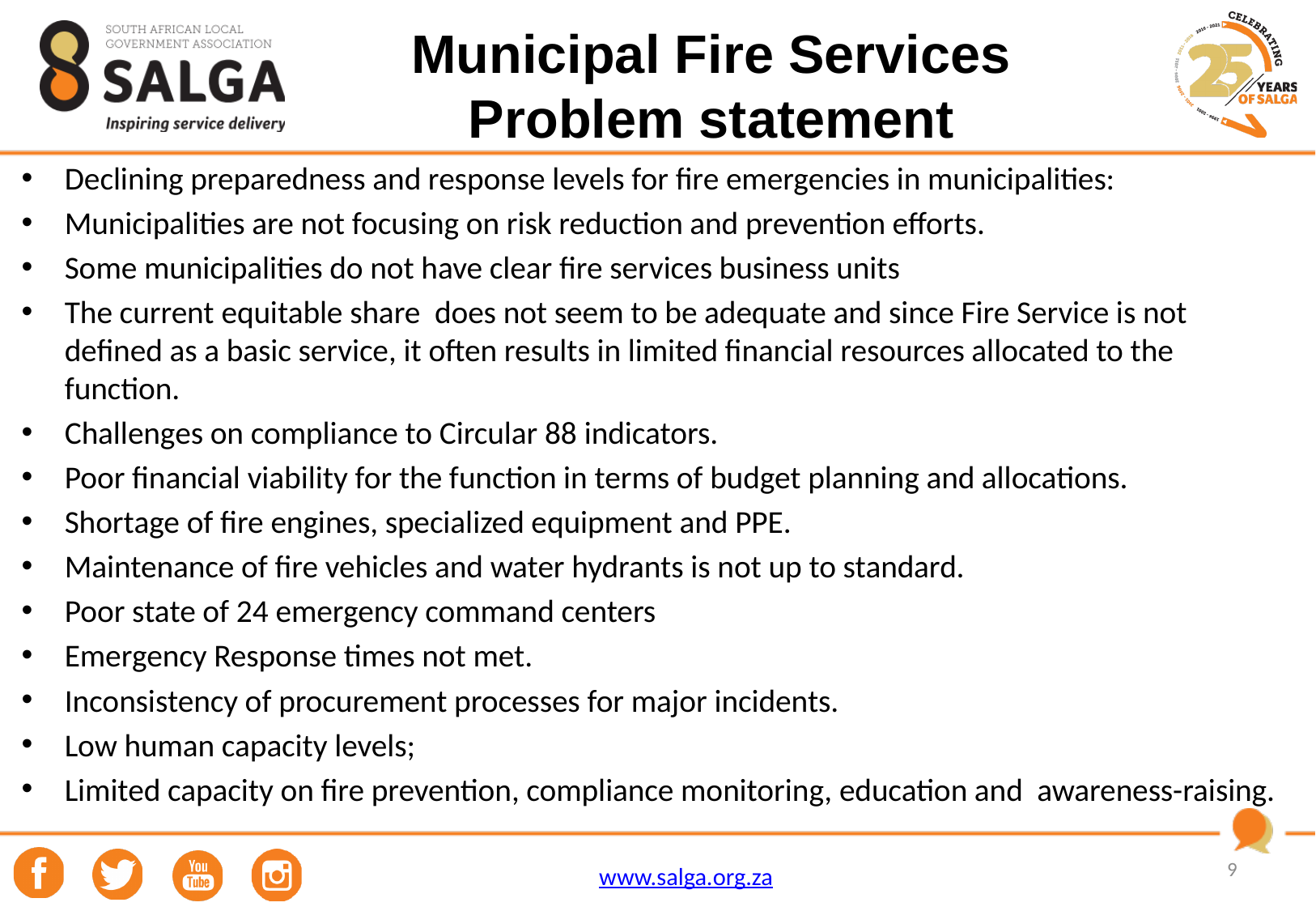

# Municipal Fire Services Problem statement
Declining preparedness and response levels for fire emergencies in municipalities:
Municipalities are not focusing on risk reduction and prevention efforts.
Some municipalities do not have clear fire services business units
The current equitable share  does not seem to be adequate and since Fire Service is not defined as a basic service, it often results in limited financial resources allocated to the function.
Challenges on compliance to Circular 88 indicators.
Poor financial viability for the function in terms of budget planning and allocations.
Shortage of fire engines, specialized equipment and PPE.
Maintenance of fire vehicles and water hydrants is not up to standard.
Poor state of 24 emergency command centers
Emergency Response times not met.
Inconsistency of procurement processes for major incidents.
Low human capacity levels;
Limited capacity on fire prevention, compliance monitoring, education and  awareness-raising.

9